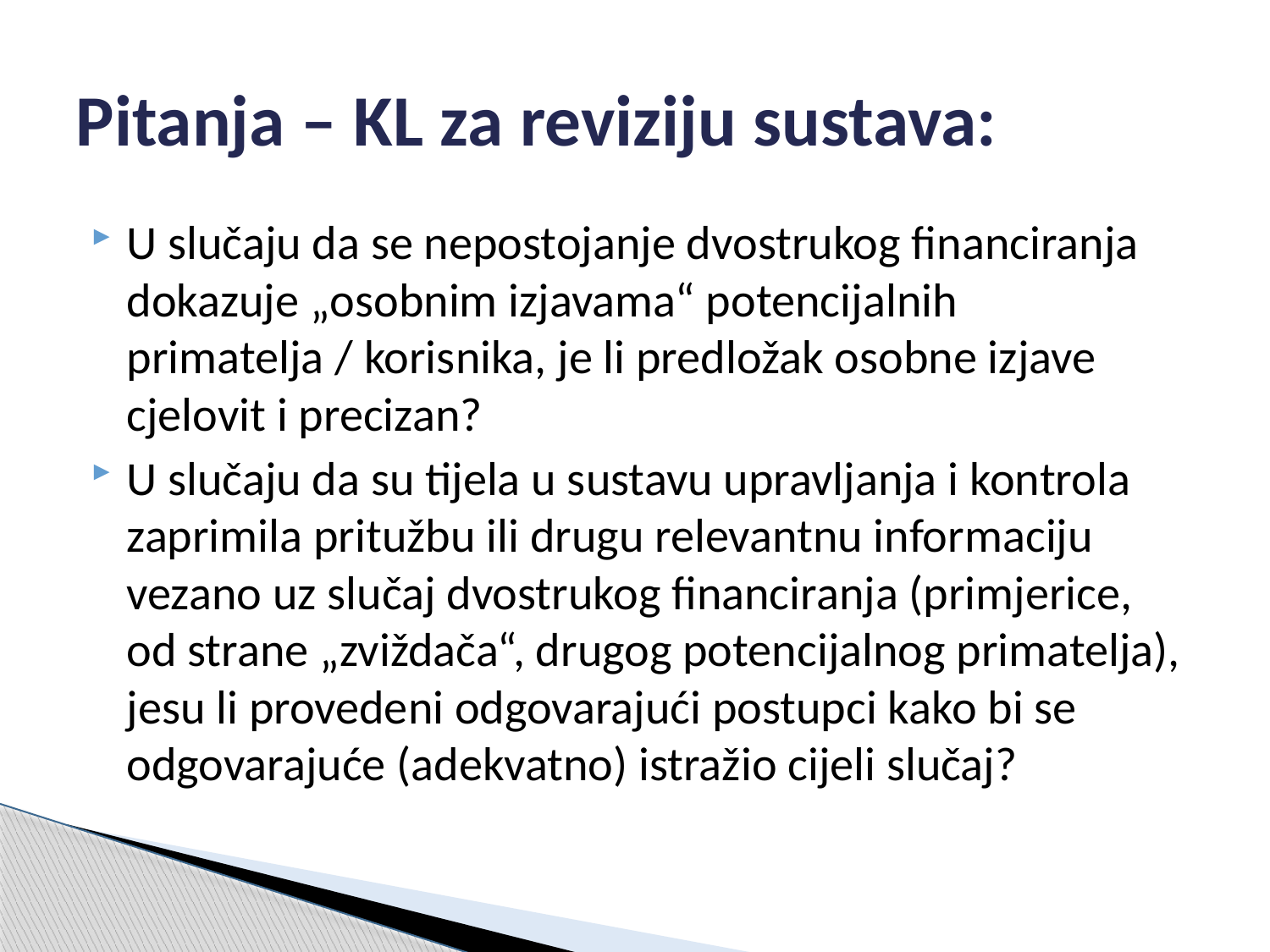

# Pitanja – KL za reviziju sustava:
U slučaju da se nepostojanje dvostrukog financiranja dokazuje „osobnim izjavama“ potencijalnih primatelja / korisnika, je li predložak osobne izjave cjelovit i precizan?
U slučaju da su tijela u sustavu upravljanja i kontrola zaprimila pritužbu ili drugu relevantnu informaciju vezano uz slučaj dvostrukog financiranja (primjerice, od strane „zviždača“, drugog potencijalnog primatelja), jesu li provedeni odgovarajući postupci kako bi se odgovarajuće (adekvatno) istražio cijeli slučaj?